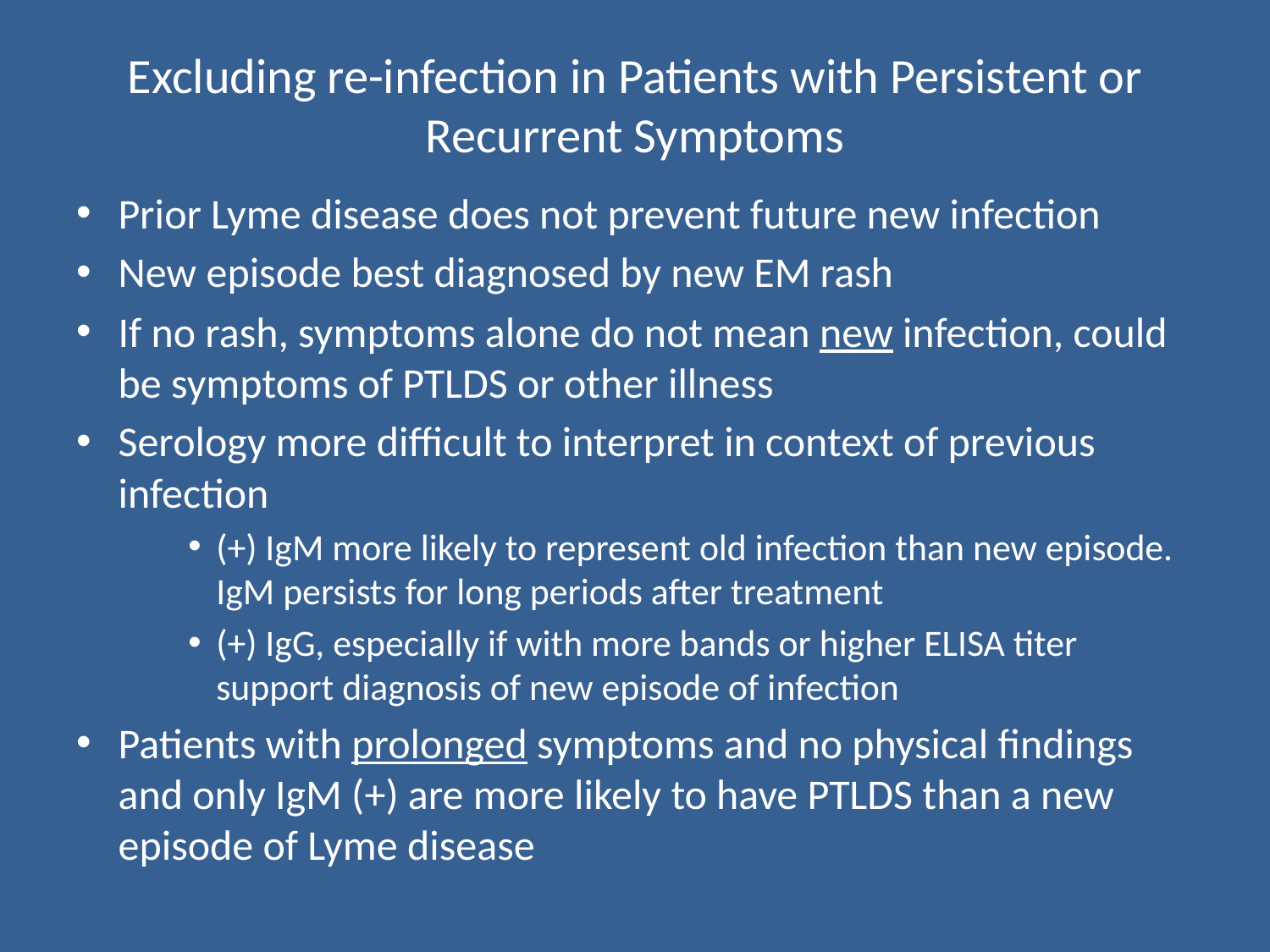

# Excluding re-infection in Patients with Persistent or Recurrent Symptoms
Prior Lyme disease does not prevent future new infection
New episode best diagnosed by new EM rash
If no rash, symptoms alone do not mean new infection, could be symptoms of PTLDS or other illness
Serology more difficult to interpret in context of previous infection
(+) IgM more likely to represent old infection than new episode. IgM persists for long periods after treatment
(+) IgG, especially if with more bands or higher ELISA titer support diagnosis of new episode of infection
Patients with prolonged symptoms and no physical findings and only IgM (+) are more likely to have PTLDS than a new episode of Lyme disease